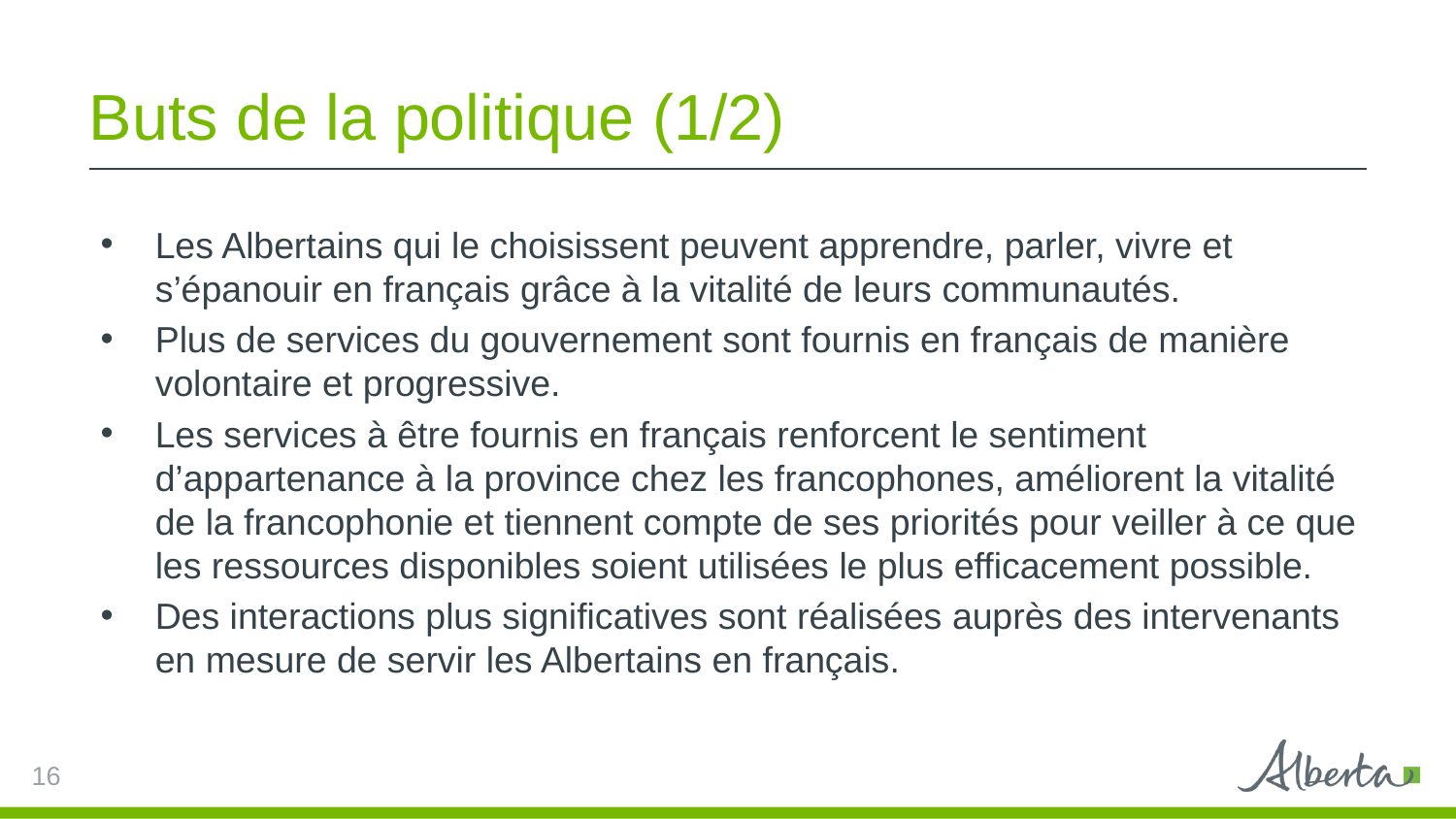

# Buts de la politique (1/2)
Les Albertains qui le choisissent peuvent apprendre, parler, vivre et s’épanouir en français grâce à la vitalité de leurs communautés.
Plus de services du gouvernement sont fournis en français de manière volontaire et progressive.
Les services à être fournis en français renforcent le sentiment d’appartenance à la province chez les francophones, améliorent la vitalité de la francophonie et tiennent compte de ses priorités pour veiller à ce que les ressources disponibles soient utilisées le plus efficacement possible.
Des interactions plus significatives sont réalisées auprès des intervenants en mesure de servir les Albertains en français.
16